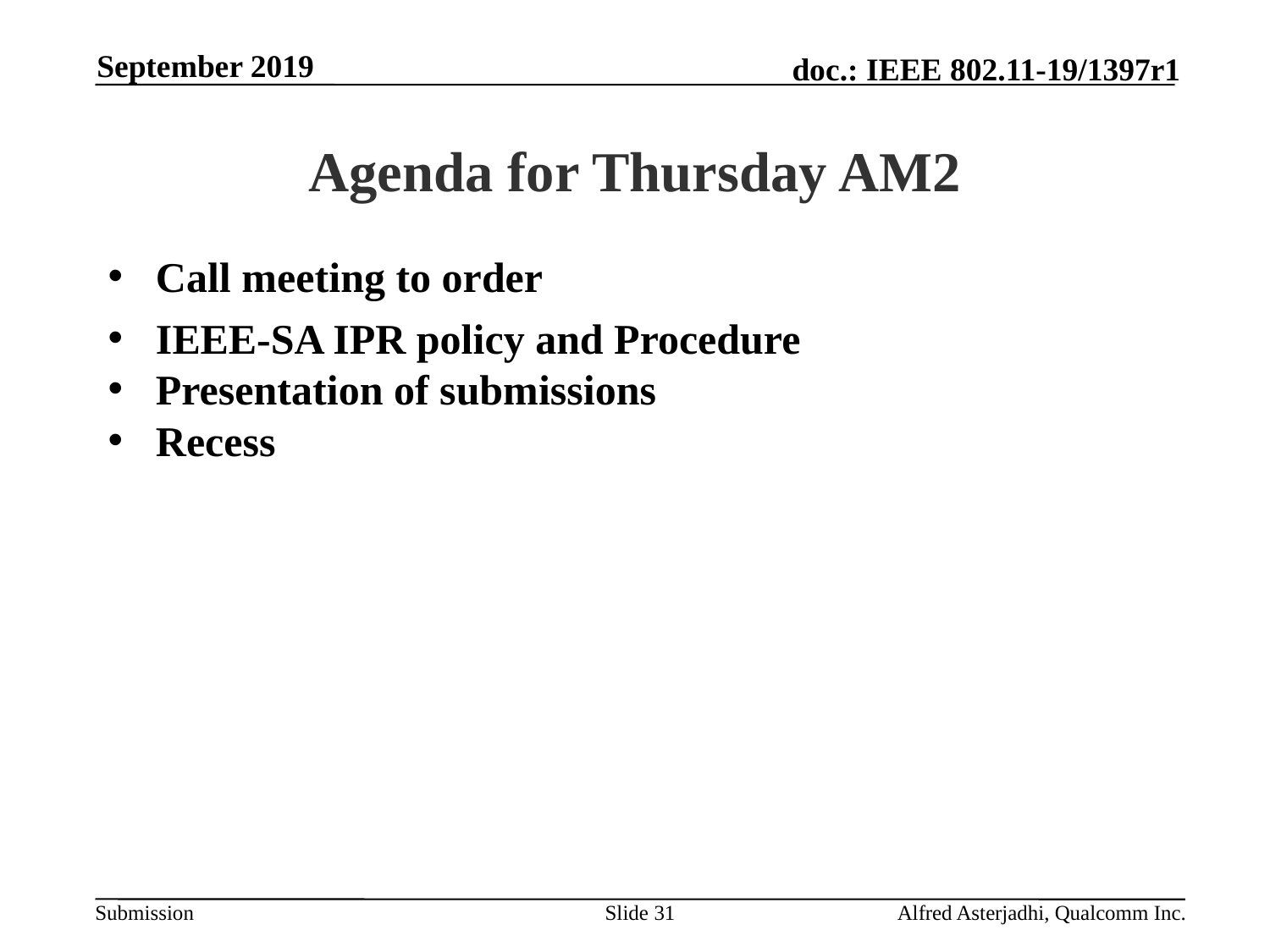

September 2019
# Agenda for Thursday AM2
Call meeting to order
IEEE-SA IPR policy and Procedure
Presentation of submissions
Recess

Slide 31
Alfred Asterjadhi, Qualcomm Inc.